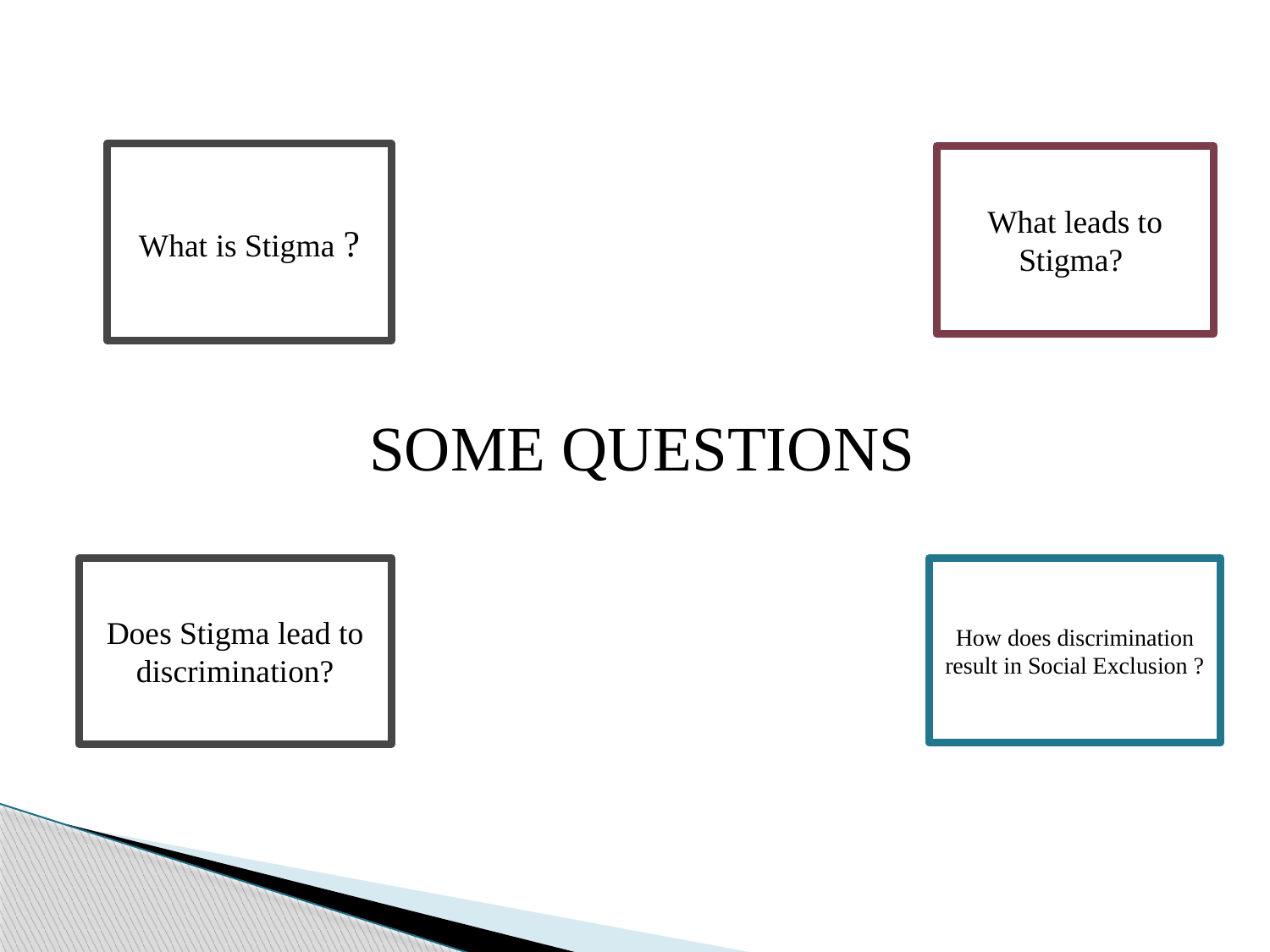

What is Stigma ?
What leads to Stigma?
SOME QUESTIONS
Does Stigma lead to discrimination?
How does discrimination result in Social Exclusion ?